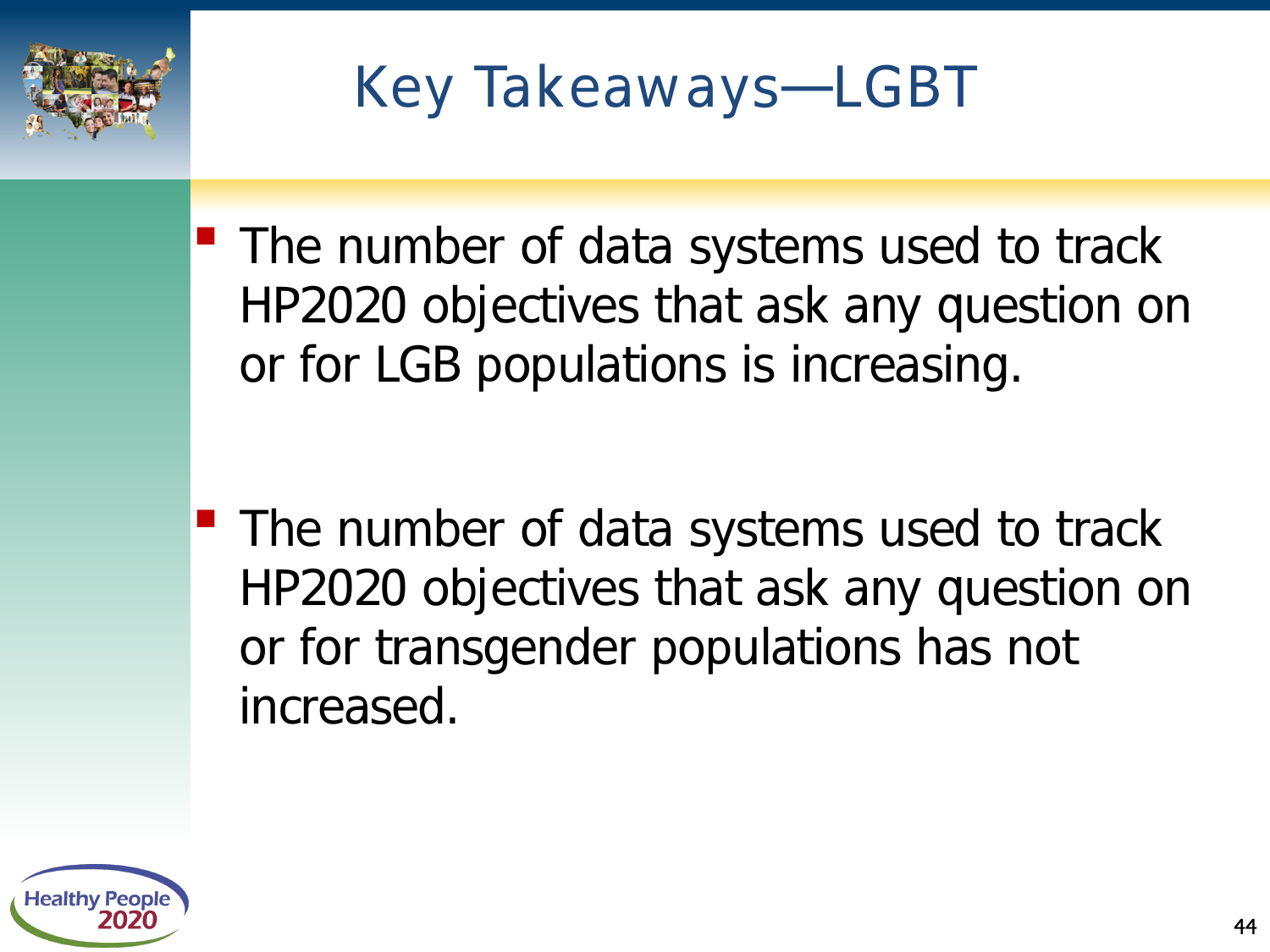

# Key Takeaways—LGBT
The number of data systems used to track HP2020 objectives that ask any question on or for LGB populations is increasing.

The number of data systems used to track HP2020 objectives that ask any question on or for transgender populations has not increased.

44